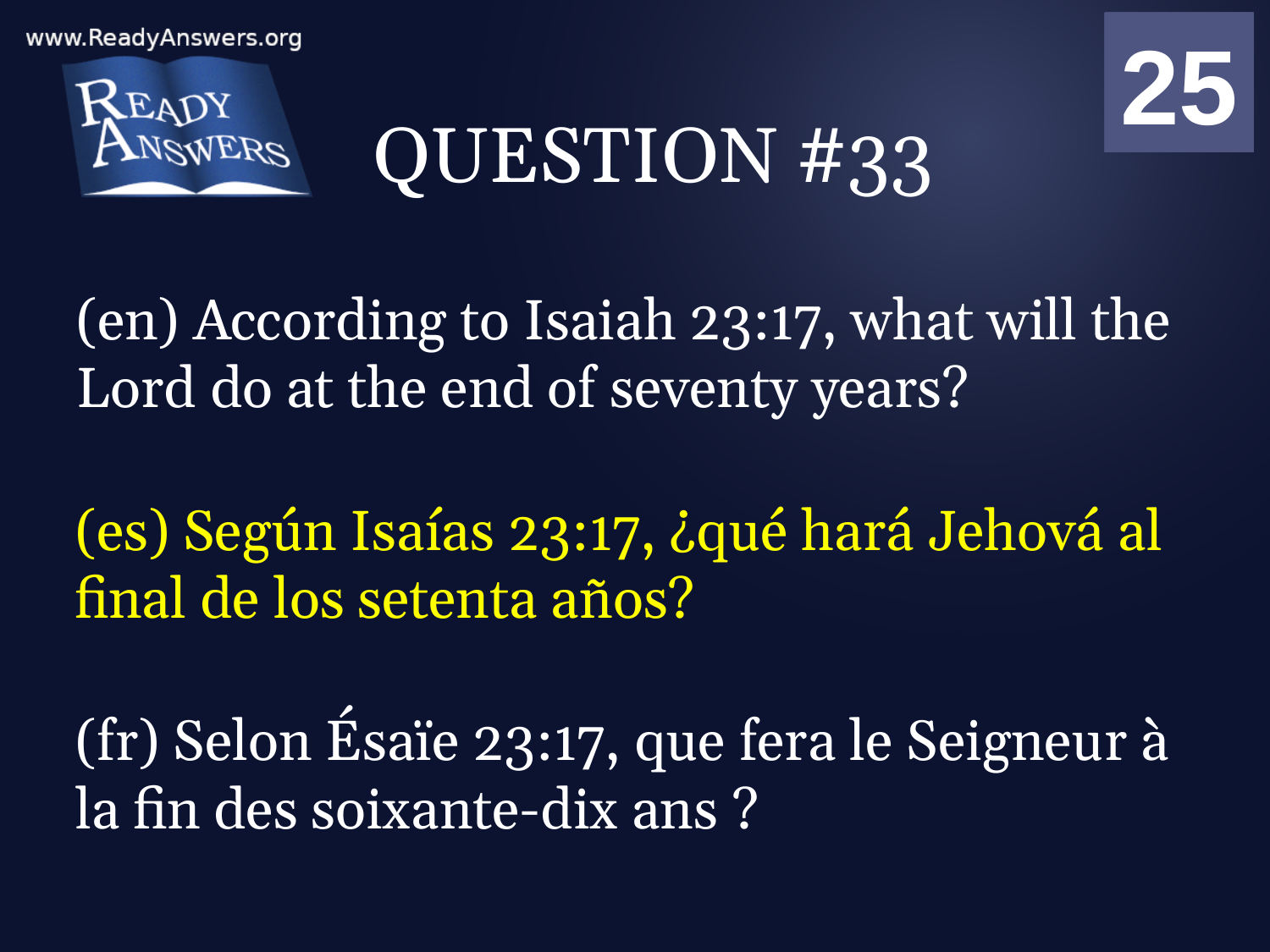

01
02
03
04
05
06
07
08
09
10
11
12
13
14
15
16
17
18
19
20
21
22
23
24
25
00
# QUESTION #33
(en) According to Isaiah 23:17, what will the Lord do at the end of seventy years?
(es) Según Isaías 23:17, ¿qué hará Jehová al final de los setenta años?
(fr) Selon Ésaïe 23:17, que fera le Seigneur à la fin des soixante-dix ans ?